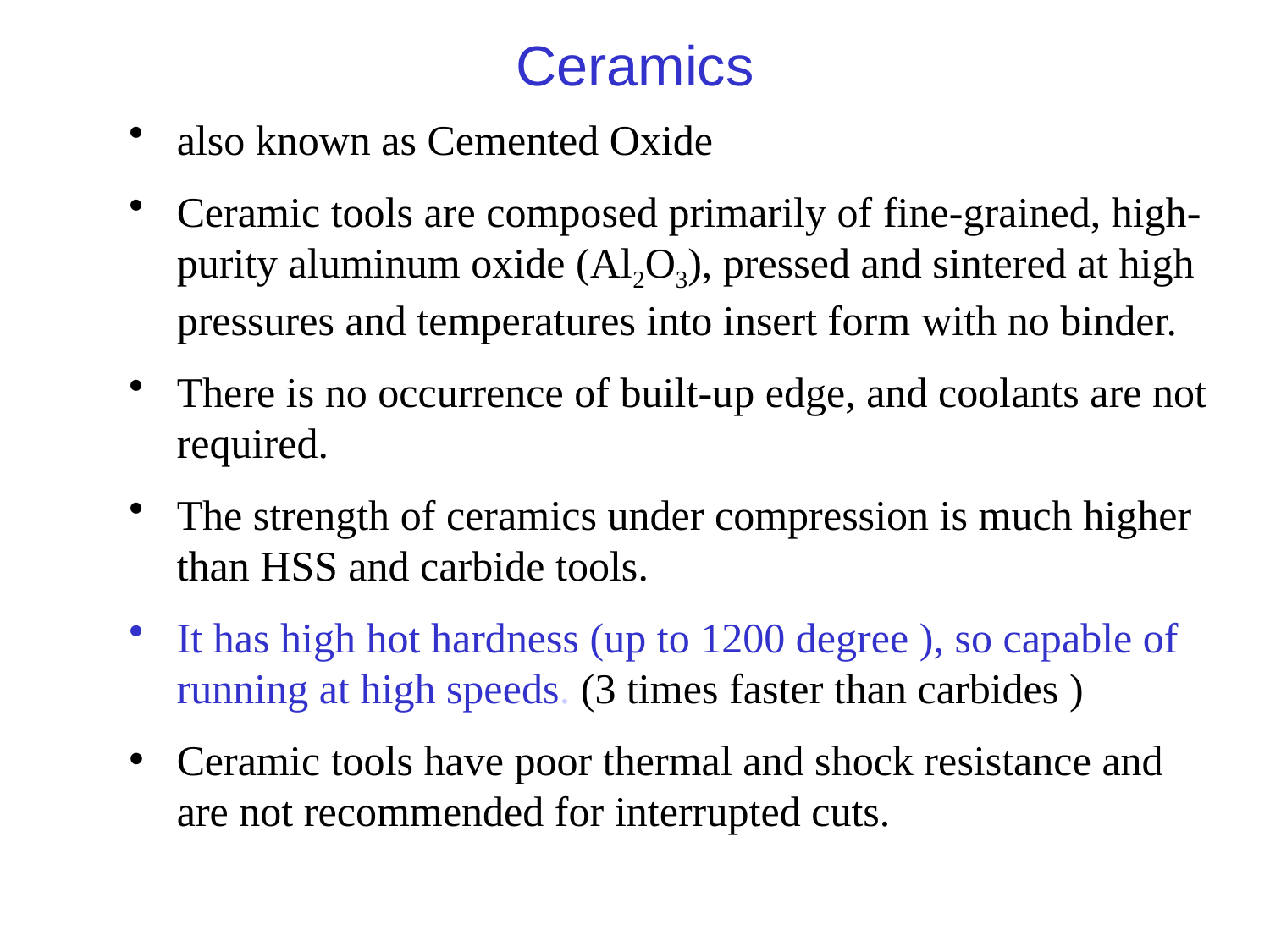

# Ceramics
also known as Cemented Oxide
Ceramic tools are composed primarily of fine-grained, high-purity aluminum oxide (Al2O3), pressed and sintered at high pressures and temperatures into insert form with no binder.
There is no occurrence of built-up edge, and coolants are not required.
The strength of ceramics under compression is much higher than HSS and carbide tools.
It has high hot hardness (up to 1200 degree ), so capable of running at high speeds. (3 times faster than carbides )
Ceramic tools have poor thermal and shock resistance and are not recommended for interrupted cuts.